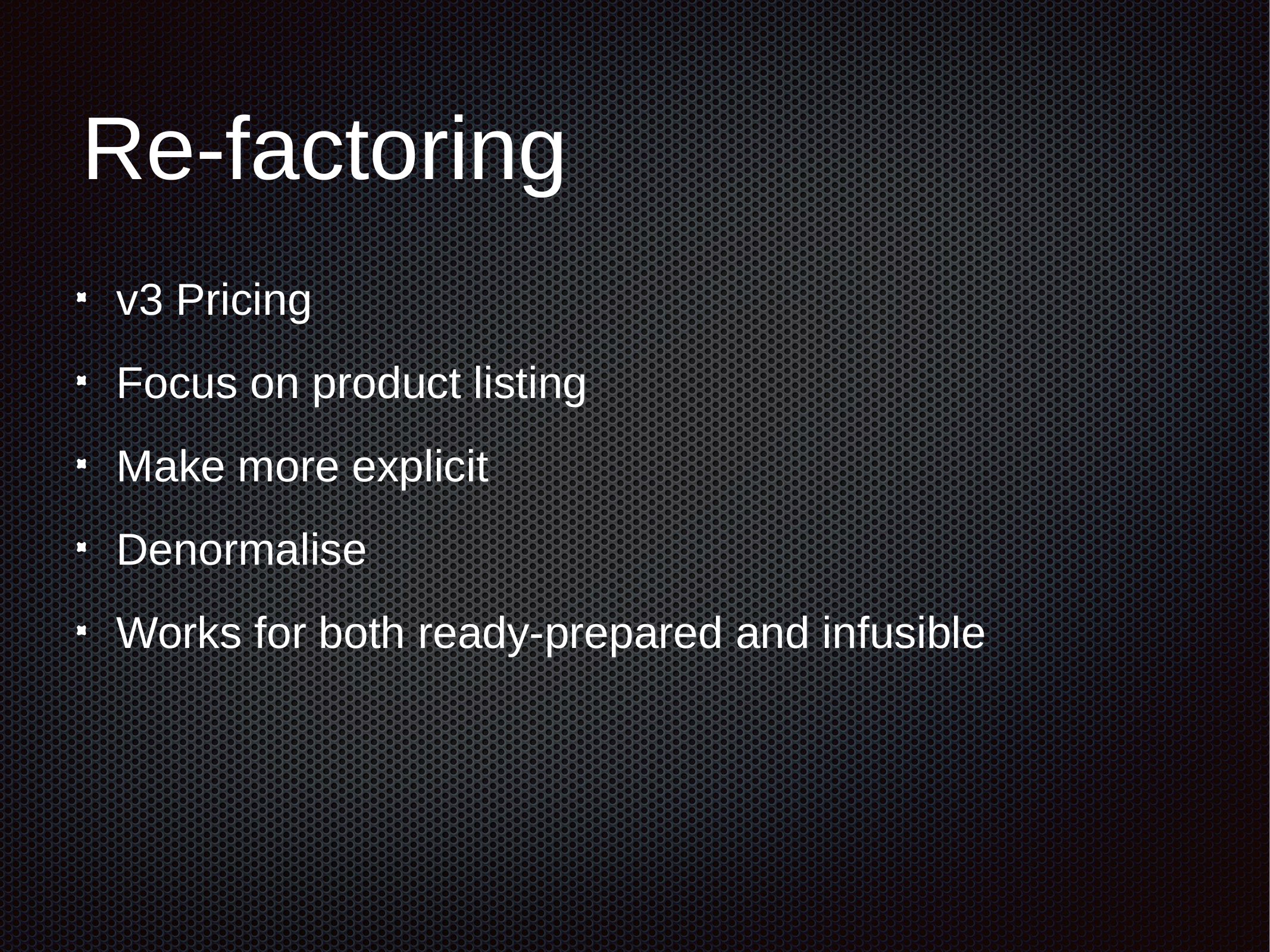

# Re-factoring
v3 Pricing
Focus on product listing
Make more explicit
Denormalise
Works for both ready-prepared and infusible